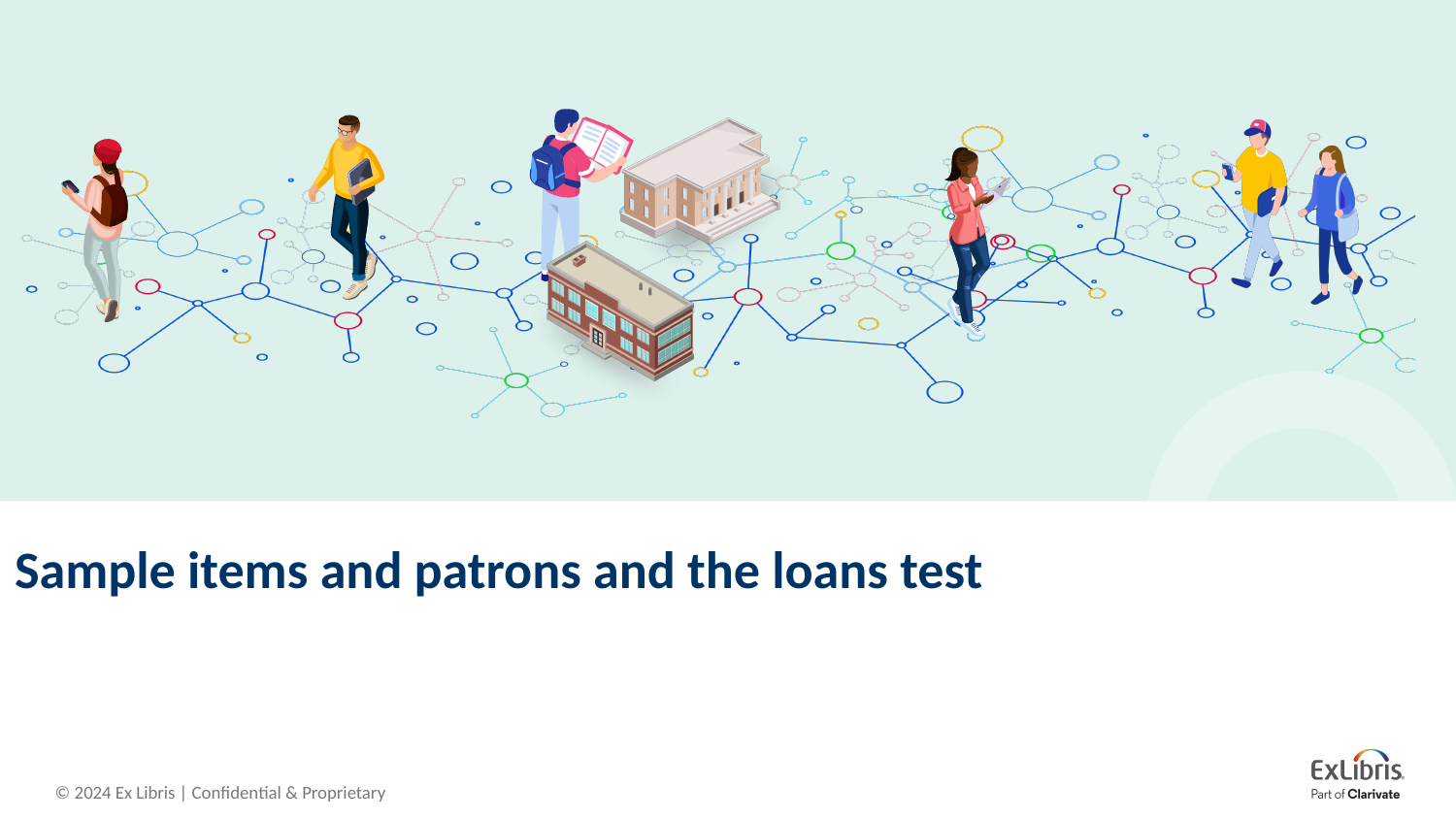

# Sample items and patrons and the loans test